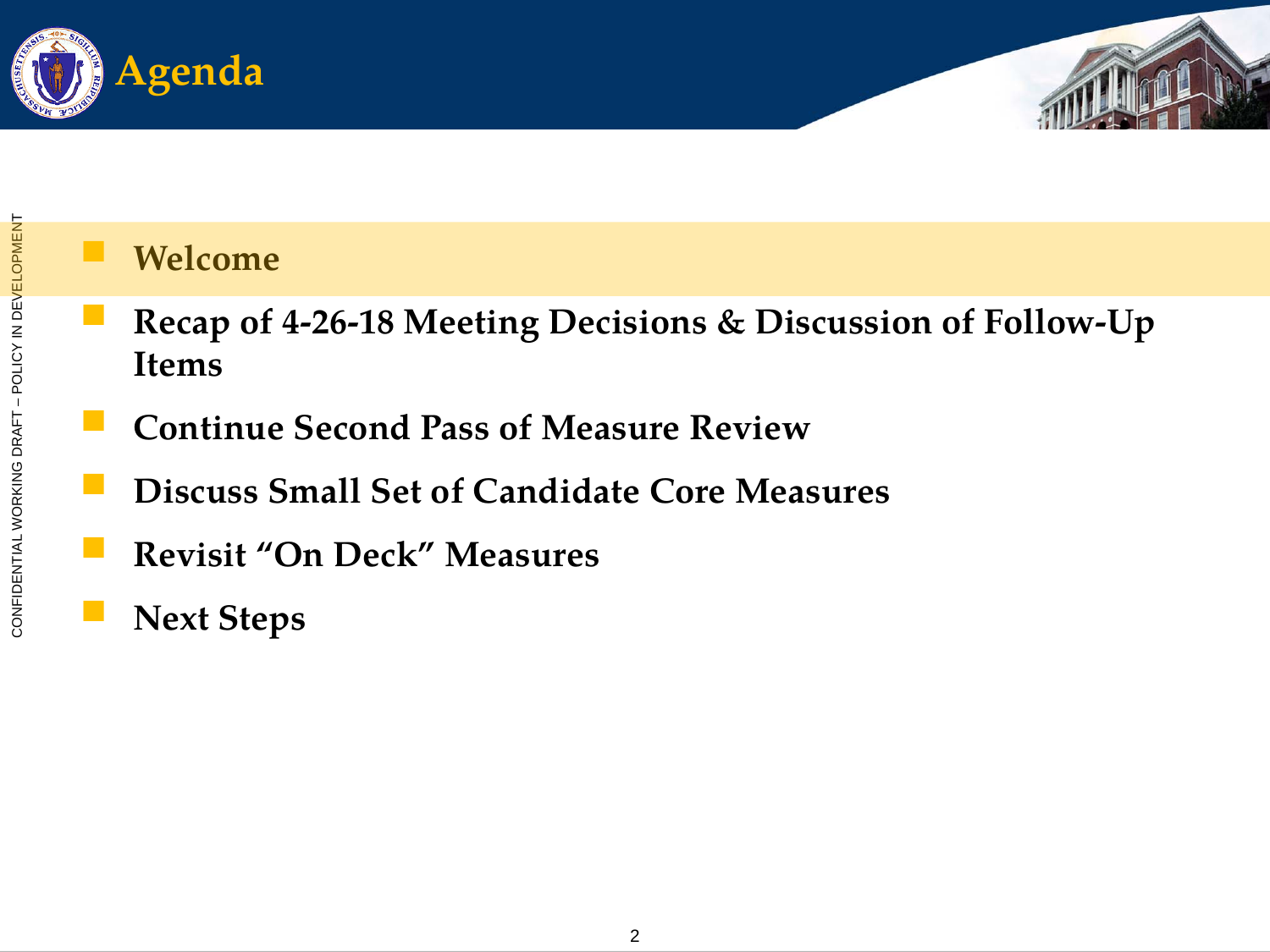

# Agenda

Welcome
Recap of 4-26-18 Meeting Decisions & Discussion of Follow-Up Items
Continue Second Pass of Measure Review
Discuss Small Set of Candidate Core Measures
Revisit “On Deck” Measures
Next Steps